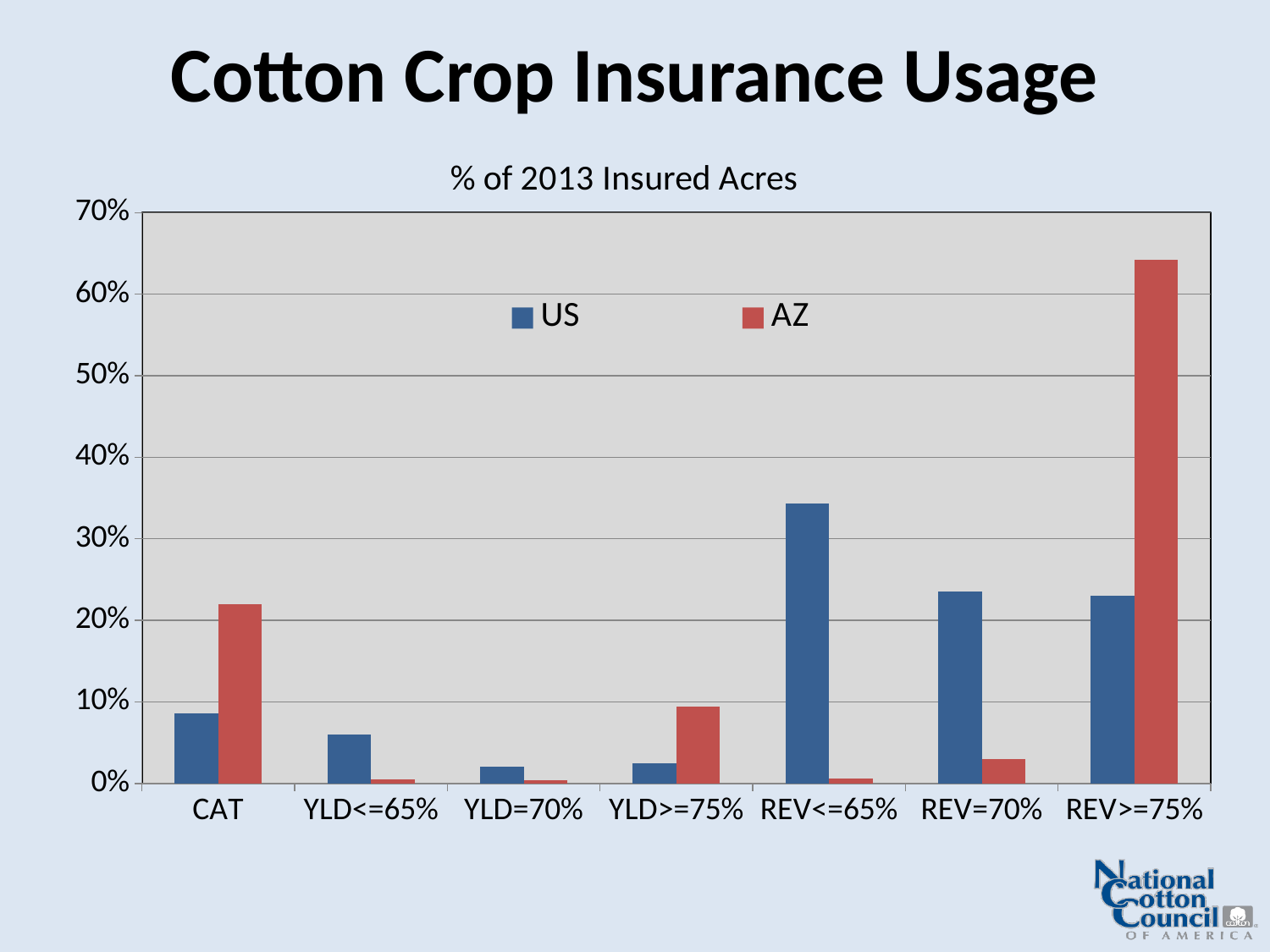

# Cotton Crop Insurance Usage

### Chart: % of 2013 Insured Acres

| Category | US | AZ |
|---|---|---|
| CAT | 0.08605952710580976 | 0.21986209132397316 |
| YLD<=65% | 0.06006502992253499 | 0.004993890121948178 |
| YLD=70% | 0.020487167865994065 | 0.003697099678296217 |
| YLD>=75% | 0.02517748660888312 | 0.09429162822015512 |
| REV<=65% | 0.34315473921094203 | 0.005604877927130352 |
| REV=70% | 0.23536395732568985 | 0.029464575176438315 |
| REV>=75% | 0.22969209196014617 | 0.6420858375520586 |